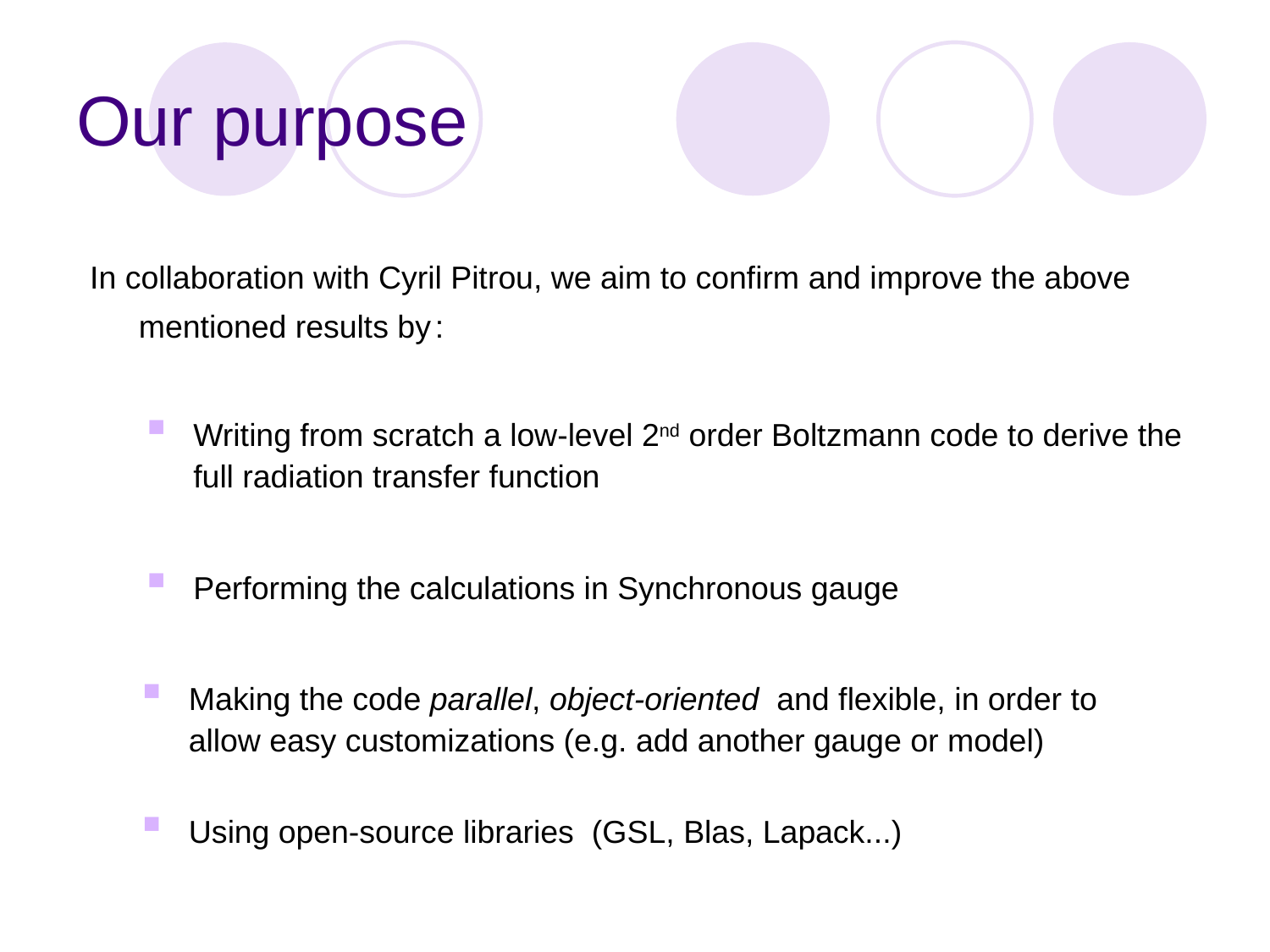

# Our purpose
In collaboration with Cyril Pitrou, we aim to confirm and improve the above mentioned results by :
Writing from scratch a low-level 2nd order Boltzmann code to derive the full radiation transfer function
Performing the calculations in Synchronous gauge
Making the code parallel, object-oriented  and flexible, in order to allow easy customizations (e.g. add another gauge or model)
Using open-source libraries  (GSL, Blas, Lapack...)